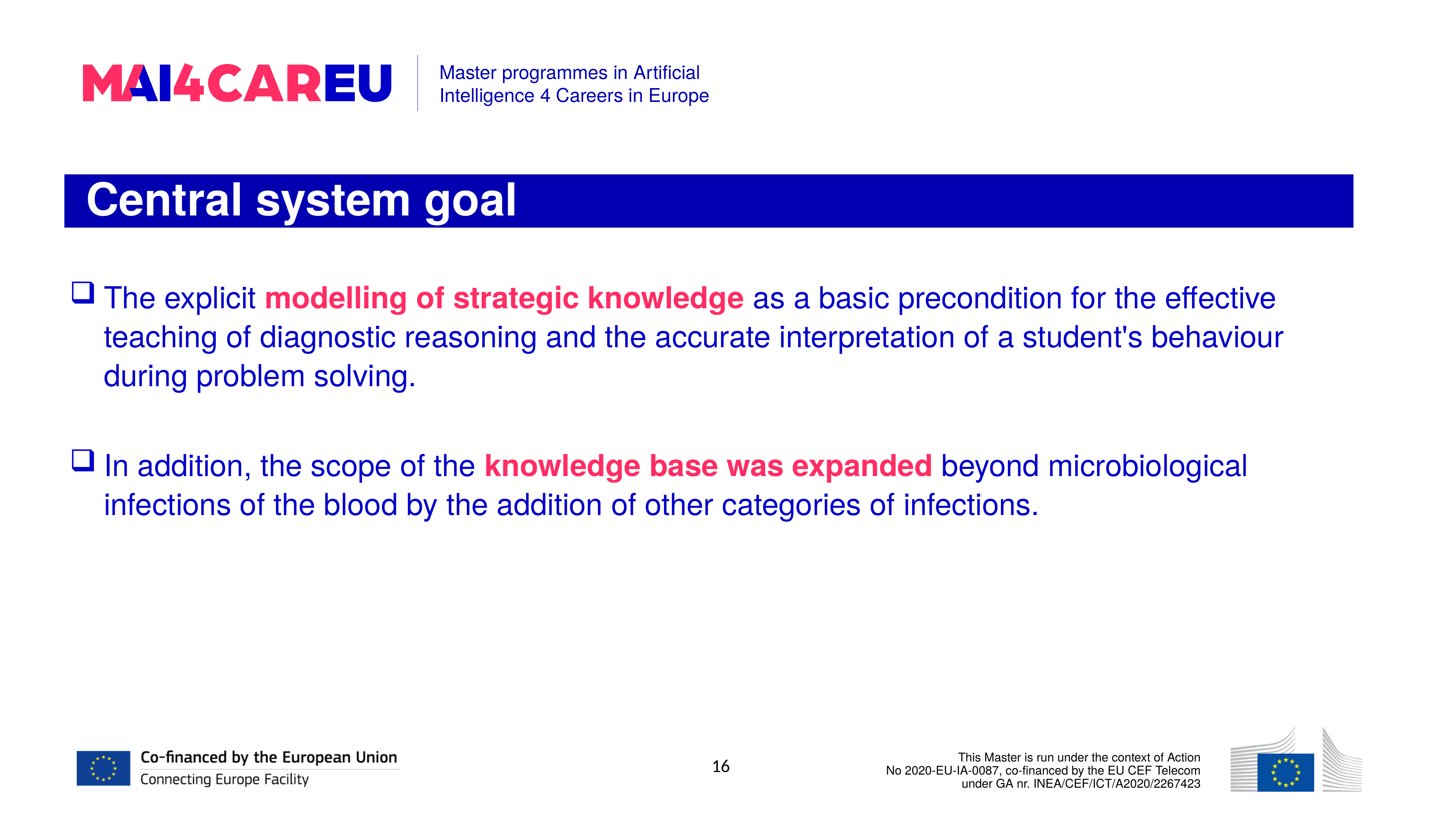

Central system goal

The explicit modelling of strategic knowledge as a basic precondition for the effective teaching of diagnostic reasoning and the accurate interpretation of a student's behaviour during problem solving.

In addition, the scope of the knowledge base was expanded beyond microbiological infections of the blood by the addition of other categories of infections.
16